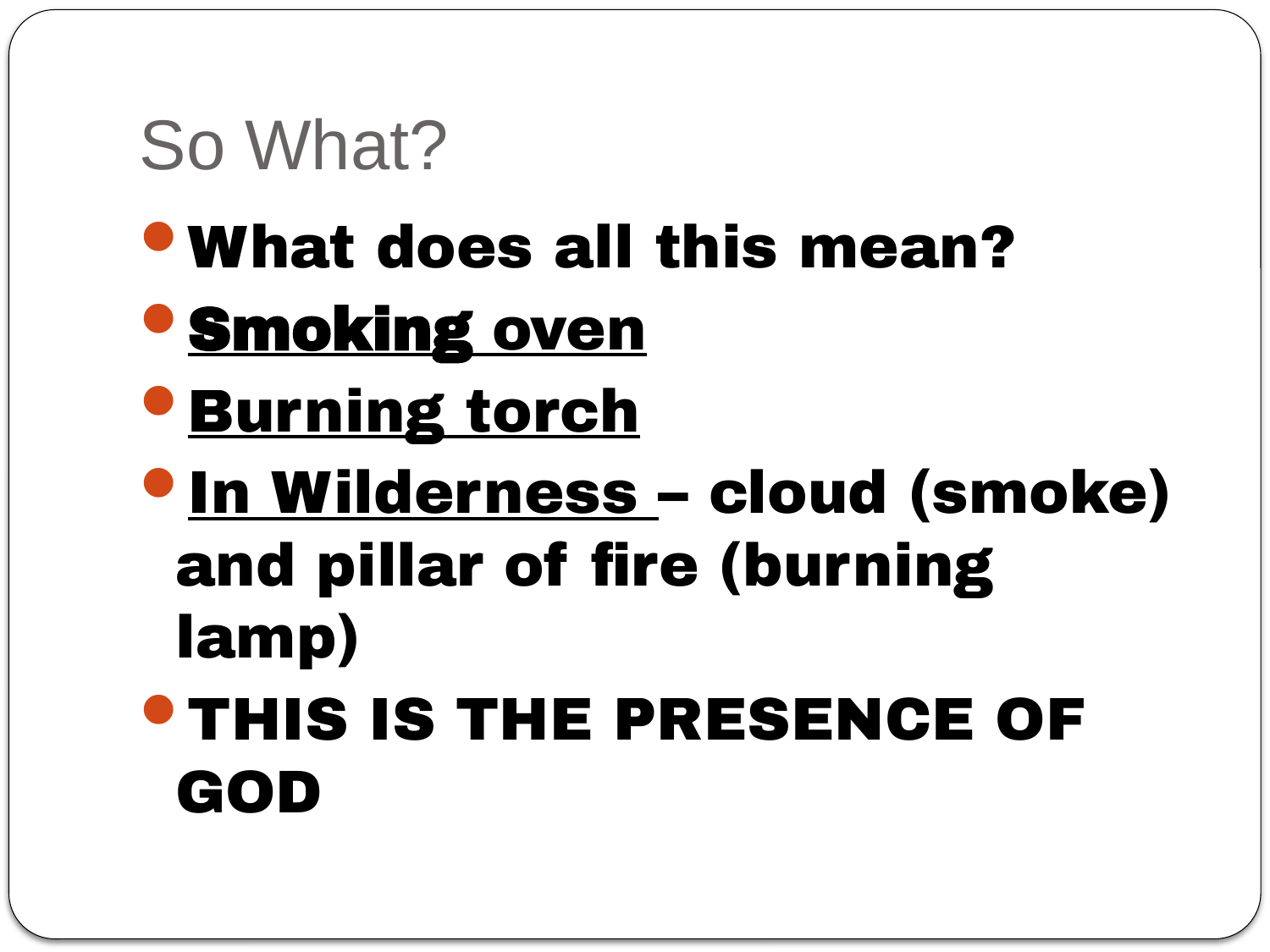

# So What?
What does all this mean?
Smoking oven
Burning torch
In Wilderness – cloud (smoke) and pillar of fire (burning lamp)
THIS IS THE PRESENCE OF GOD